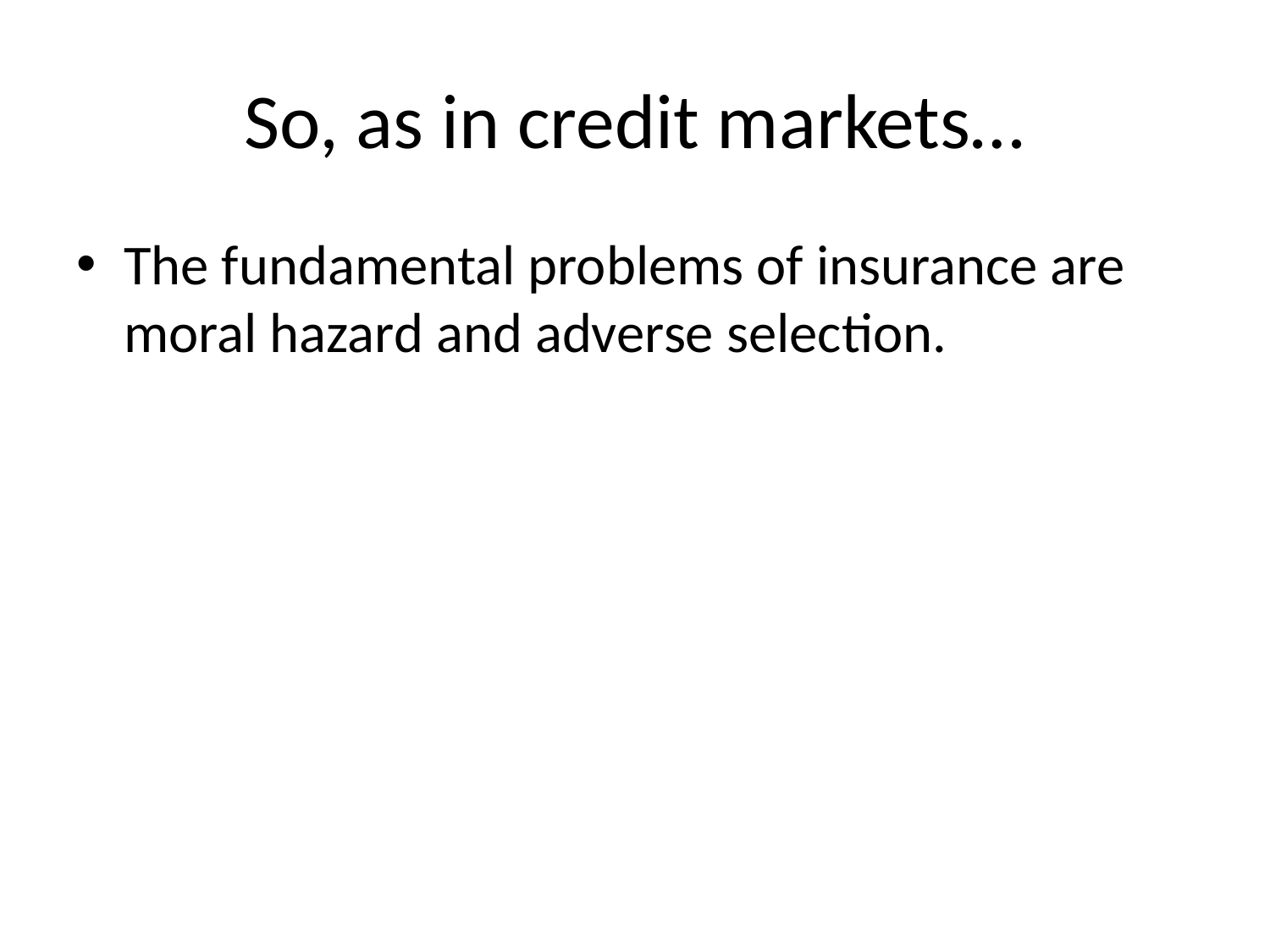

# So, as in credit markets…
The fundamental problems of insurance are moral hazard and adverse selection.